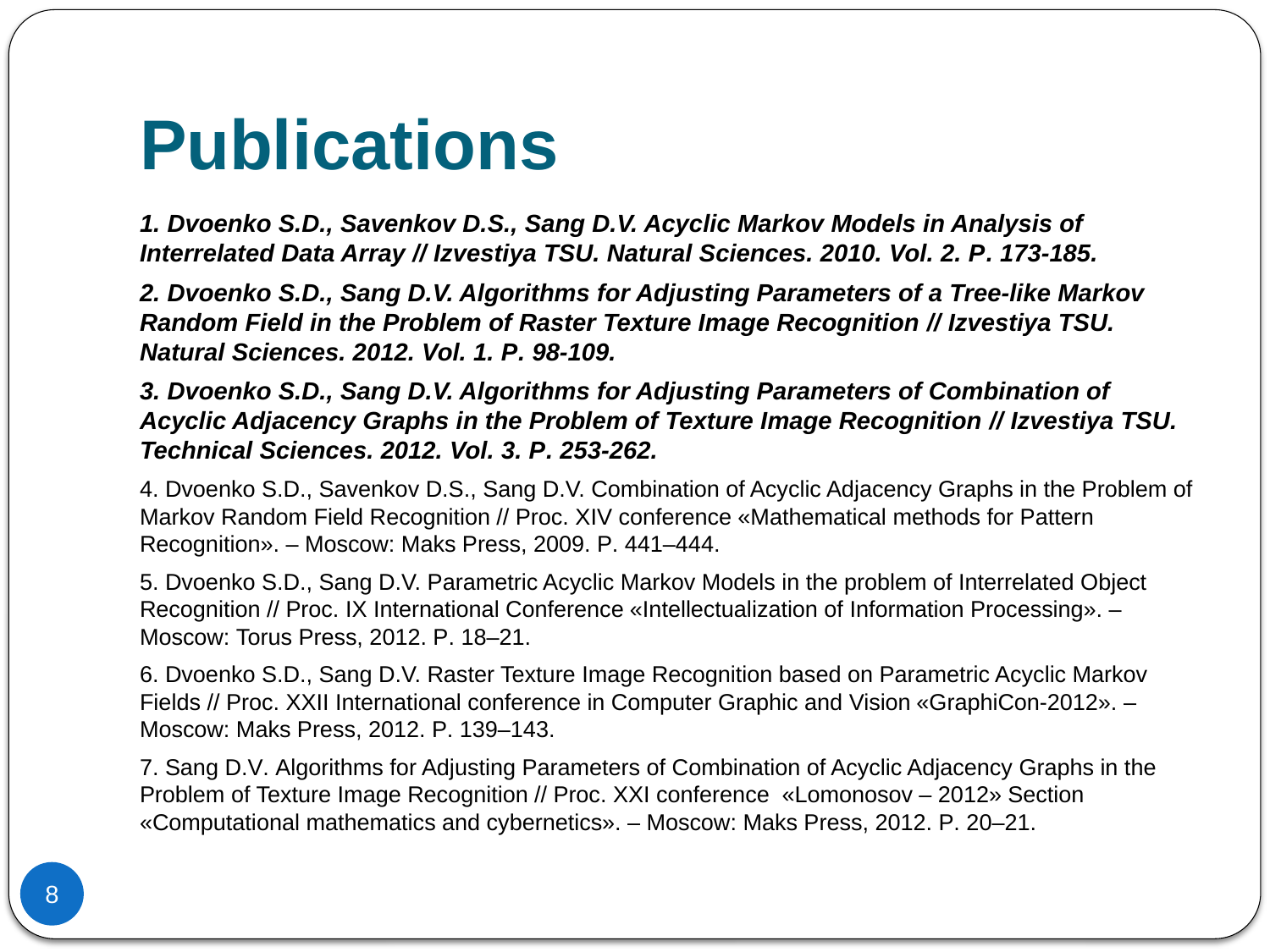

# Publications
1. Dvoenko S.D., Savenkov D.S., Sang D.V. Acyclic Markov Models in Analysis of Interrelated Data Array // Izvestiya TSU. Natural Sciences. 2010. Vol. 2. P. 173-185.
2. Dvoenko S.D., Sang D.V. Algorithms for Adjusting Parameters of a Tree-like Markov Random Field in the Problem of Raster Texture Image Recognition // Izvestiya TSU. Natural Sciences. 2012. Vol. 1. P. 98-109.
3. Dvoenko S.D., Sang D.V. Algorithms for Adjusting Parameters of Combination of Acyclic Adjacency Graphs in the Problem of Texture Image Recognition // Izvestiya TSU. Technical Sciences. 2012. Vol. 3. P. 253-262.
4. Dvoenko S.D., Savenkov D.S., Sang D.V. Combination of Acyclic Adjacency Graphs in the Problem of Markov Random Field Recognition // Proc. XIV conference «Mathematical methods for Pattern Recognition». – Moscow: Maks Press, 2009. P. 441–444.
5. Dvoenko S.D., Sang D.V. Parametric Acyclic Markov Models in the problem of Interrelated Object Recognition // Proc. IX International Conference «Intellectualization of Information Processing». – Moscow: Torus Press, 2012. P. 18–21.
6. Dvoenko S.D., Sang D.V. Raster Texture Image Recognition based on Parametric Acyclic Markov Fields // Proc. XXII International conference in Computer Graphic and Vision «GraphiCon-2012». – Moscow: Maks Press, 2012. P. 139–143.
7. Sang D.V. Algorithms for Adjusting Parameters of Combination of Acyclic Adjacency Graphs in the Problem of Texture Image Recognition // Proc. XXI conference  «Lomonosov – 2012» Section «Computational mathematics and cybernetics». – Moscow: Maks Press, 2012. P. 20–21.
8